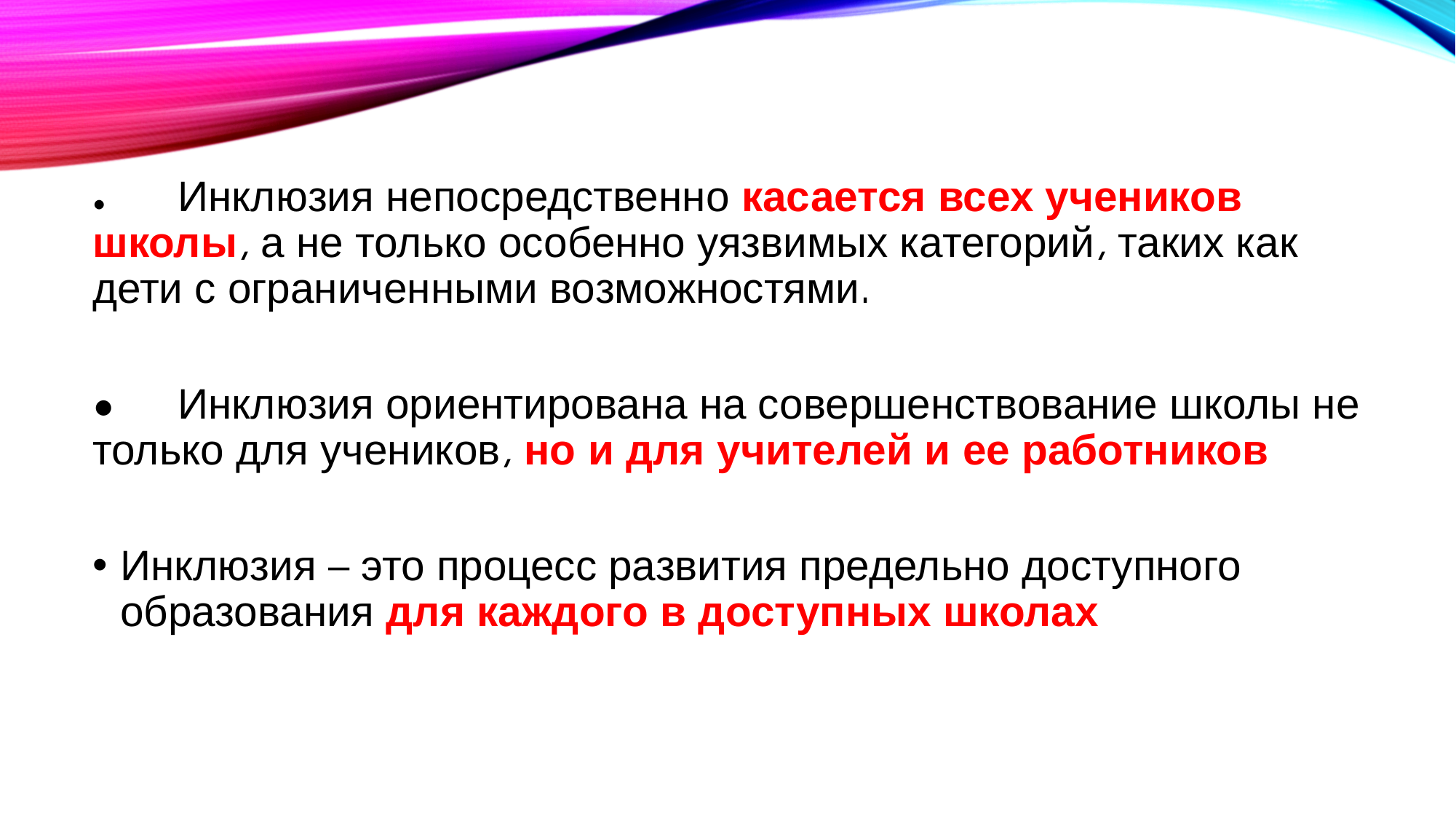

•	Инклюзия непосредственно касается всех учеников школы, а не только особенно уязвимых категорий, таких как дети с ограниченными возможностями.

•	Инклюзия ориентирована на совершенствование школы не только для учеников, но и для учителей и ее работников

Инклюзия – это процесс развития предельно доступного образования для каждого в доступных школах